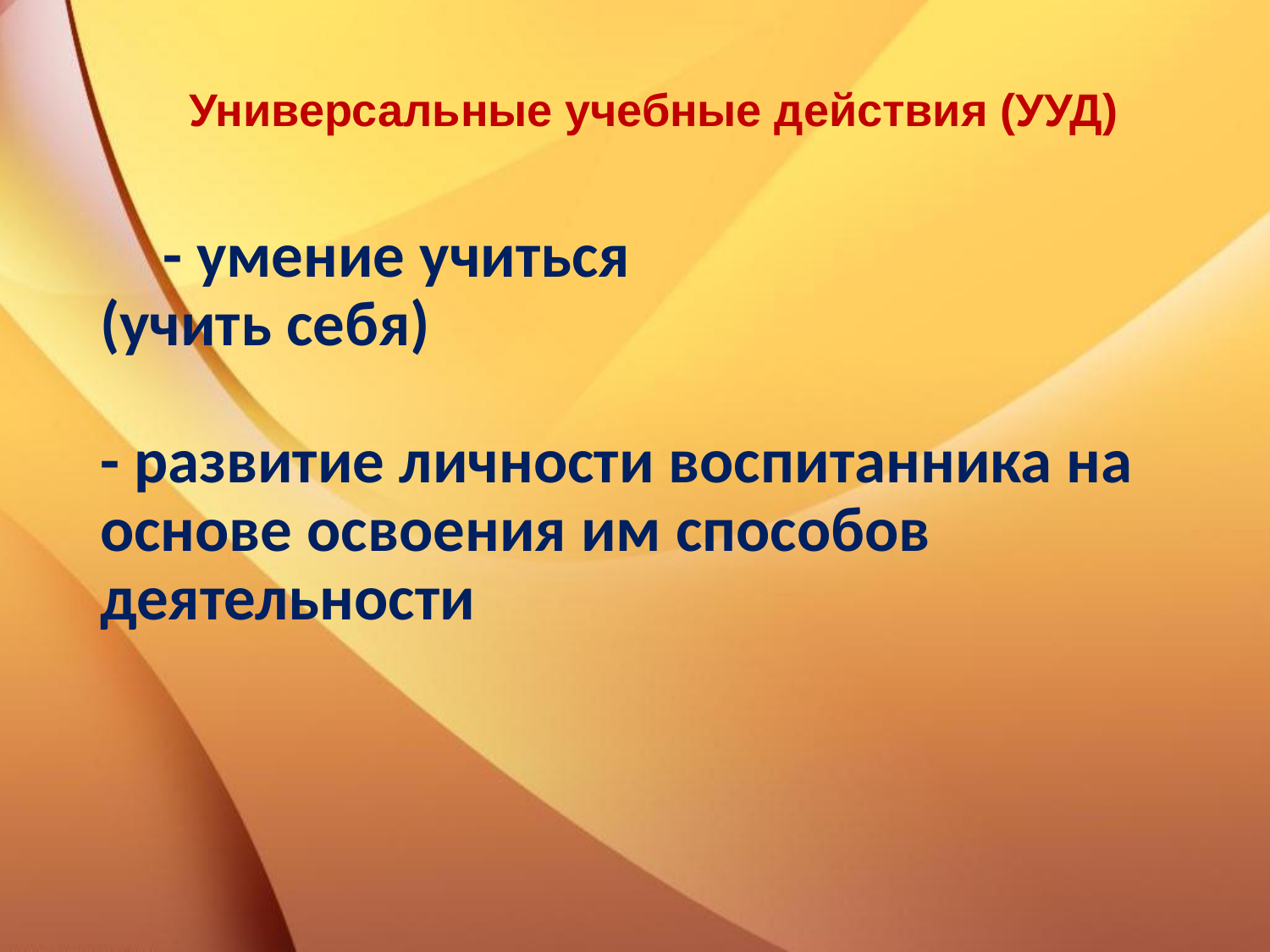

# Универсальные учебные действия (УУД)
      - умение учиться
(учить себя)
- развитие личности воспитанника на основе освоения им способов деятельности